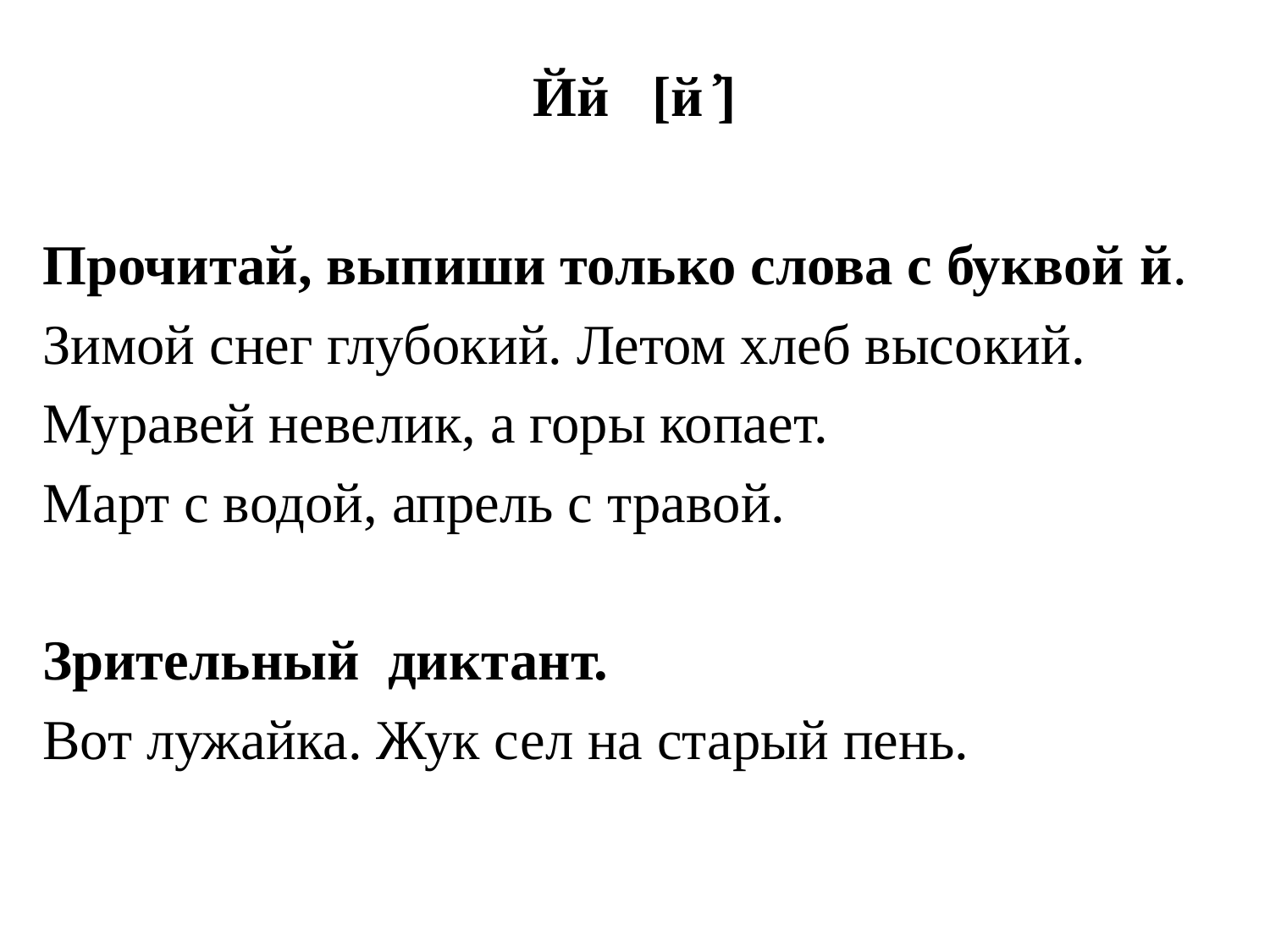

# Йй   [й ҆]
Прочитай, выпиши только слова с буквой й.
Зимой снег глубокий. Летом хлеб высокий.
Муравей невелик, а горы копает.
Март с водой, апрель с травой.

Зрительный  диктант.
Вот лужайка. Жук сел на старый пень.